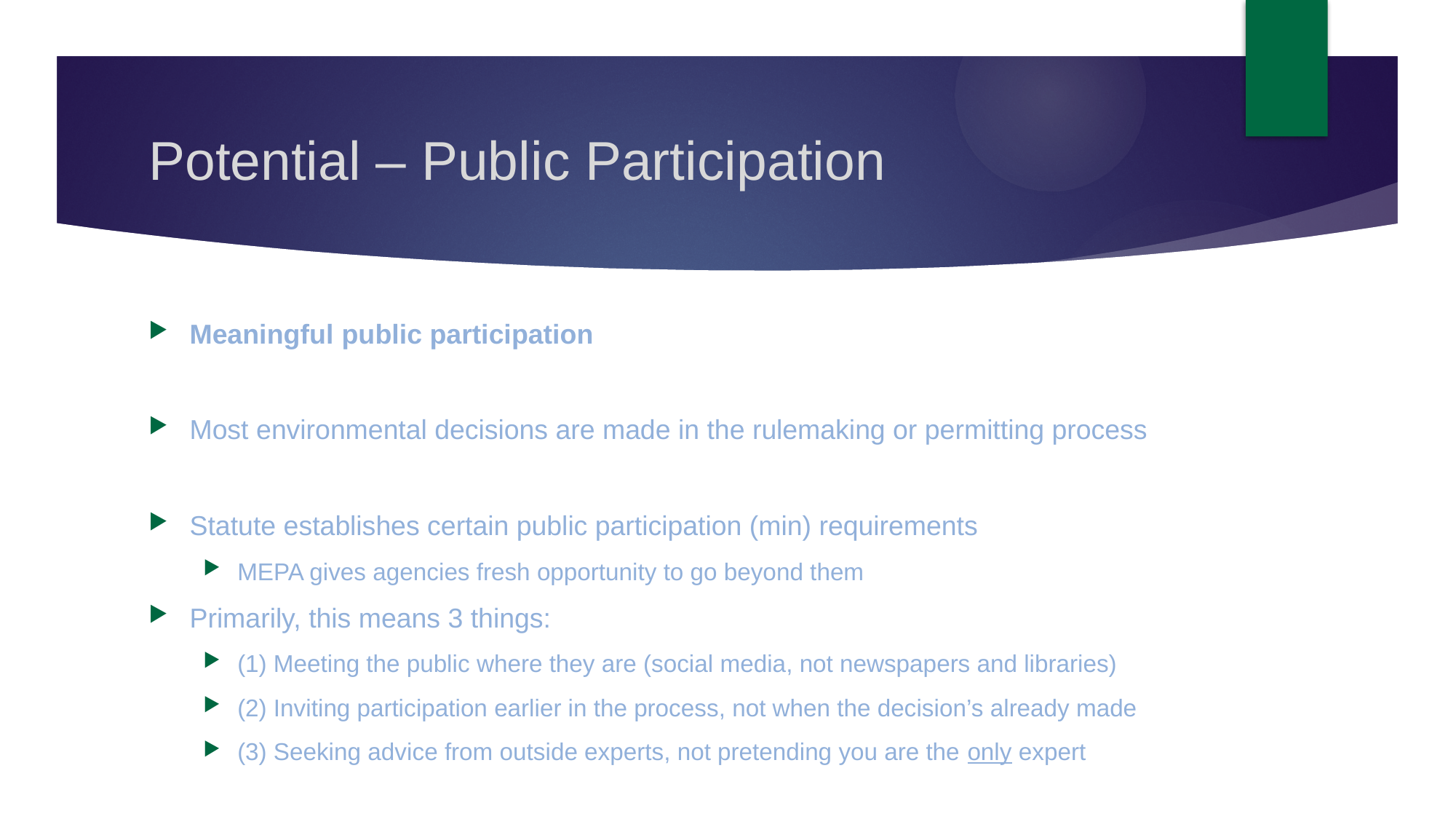

# Potential – Public Participation
Meaningful public participation

Most environmental decisions are made in the rulemaking or permitting process

Statute establishes certain public participation (min) requirements
MEPA gives agencies fresh opportunity to go beyond them
Primarily, this means 3 things:
(1) Meeting the public where they are (social media, not newspapers and libraries)
(2) Inviting participation earlier in the process, not when the decision’s already made
(3) Seeking advice from outside experts, not pretending you are the only expert